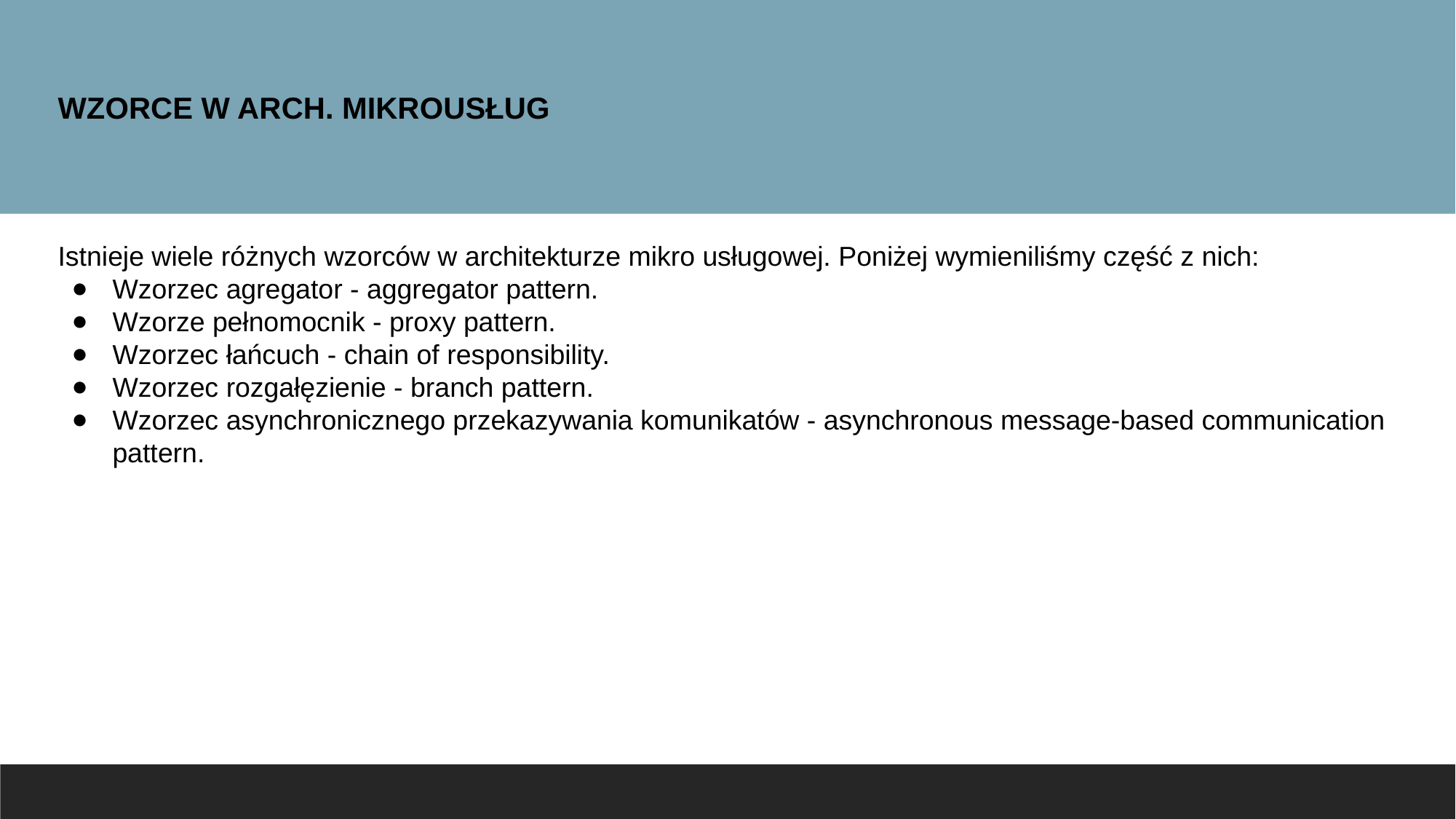

WZORCE W ARCH. MIKROUSŁUG
Istnieje wiele różnych wzorców w architekturze mikro usługowej. Poniżej wymieniliśmy część z nich:
Wzorzec agregator - aggregator pattern.
Wzorze pełnomocnik - proxy pattern.
Wzorzec łańcuch - chain of responsibility.
Wzorzec rozgałęzienie - branch pattern.
Wzorzec asynchronicznego przekazywania komunikatów - asynchronous message-based communication pattern.